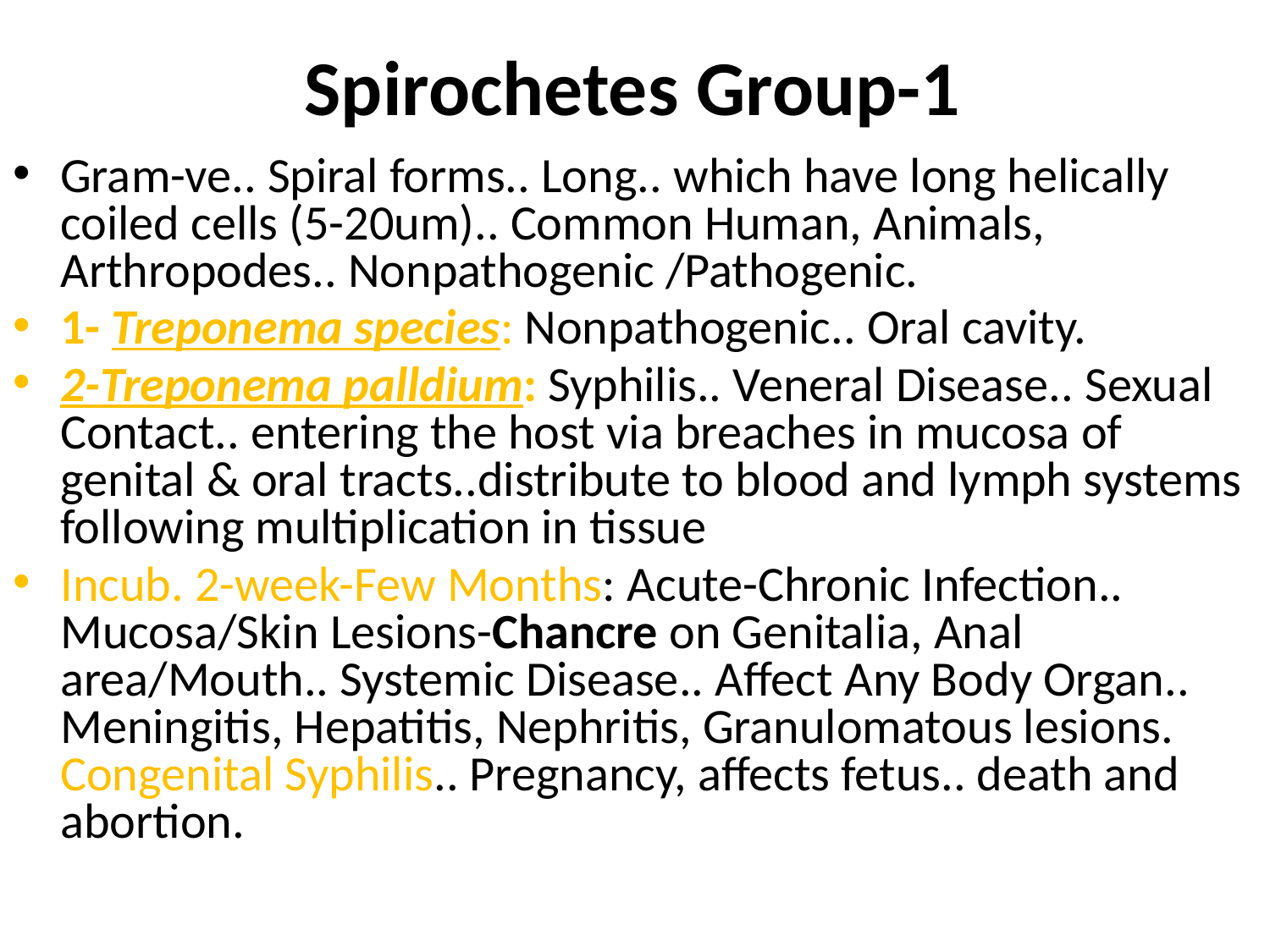

# Spirochetes Group-1
Gram-ve.. Spiral forms.. Long.. which have long helically coiled cells (5-20um).. Common Human, Animals, Arthropodes.. Nonpathogenic /Pathogenic.
1- Treponema species: Nonpathogenic.. Oral cavity.
2-Treponema palldium: Syphilis.. Veneral Disease.. Sexual Contact.. entering the host via breaches in mucosa of genital & oral tracts..distribute to blood and lymph systems following multiplication in tissue
Incub. 2-week-Few Months: Acute-Chronic Infection.. Mucosa/Skin Lesions-Chancre on Genitalia, Anal area/Mouth.. Systemic Disease.. Affect Any Body Organ.. Meningitis, Hepatitis, Nephritis, Granulomatous lesions.  Congenital Syphilis.. Pregnancy, affects fetus.. death and abortion.